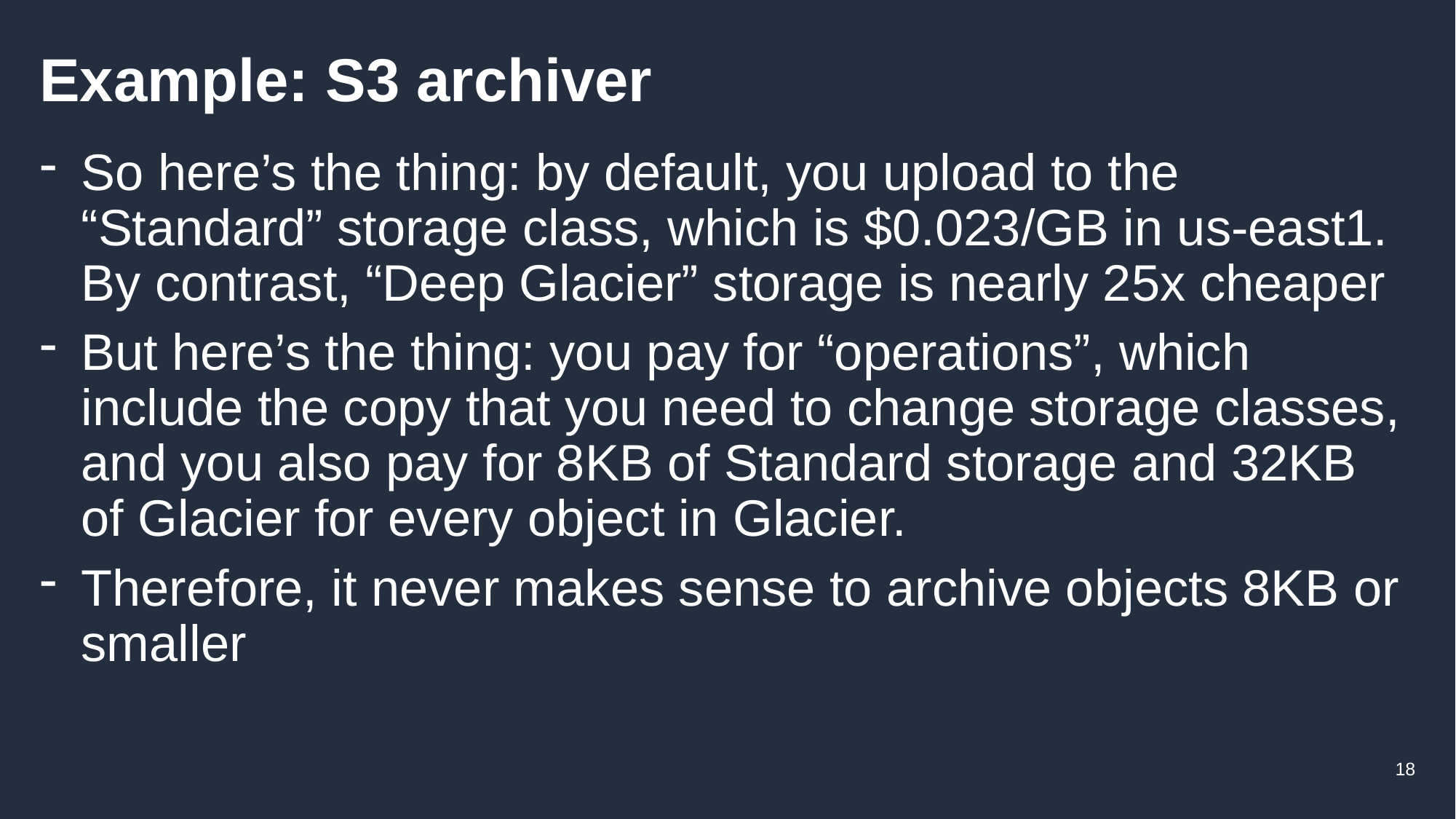

# Example: S3 archiver
So here’s the thing: by default, you upload to the “Standard” storage class, which is $0.023/GB in us-east1.  By contrast, “Deep Glacier” storage is nearly 25x cheaper
But here’s the thing: you pay for “operations”, which include the copy that you need to change storage classes, and you also pay for 8KB of Standard storage and 32KB of Glacier for every object in Glacier.
Therefore, it never makes sense to archive objects 8KB or smaller

18